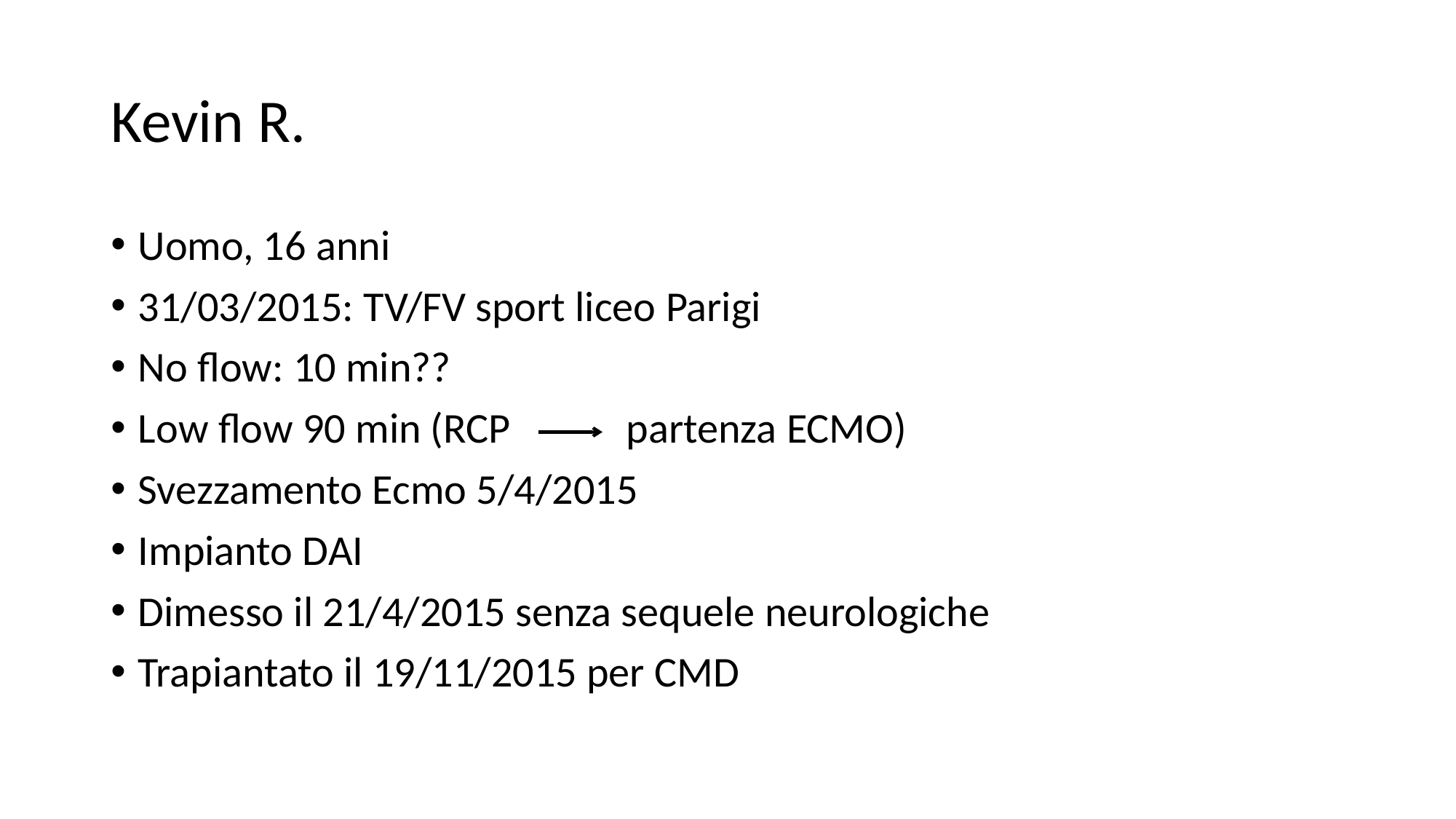

# Kevin R.
Uomo, 16 anni
31/03/2015: TV/FV sport liceo Parigi
No flow: 10 min??
Low flow 90 min (RCP            partenza ECMO)
Svezzamento Ecmo 5/4/2015
Impianto DAI
Dimesso il 21/4/2015 senza sequele neurologiche
Trapiantato il 19/11/2015 per CMD